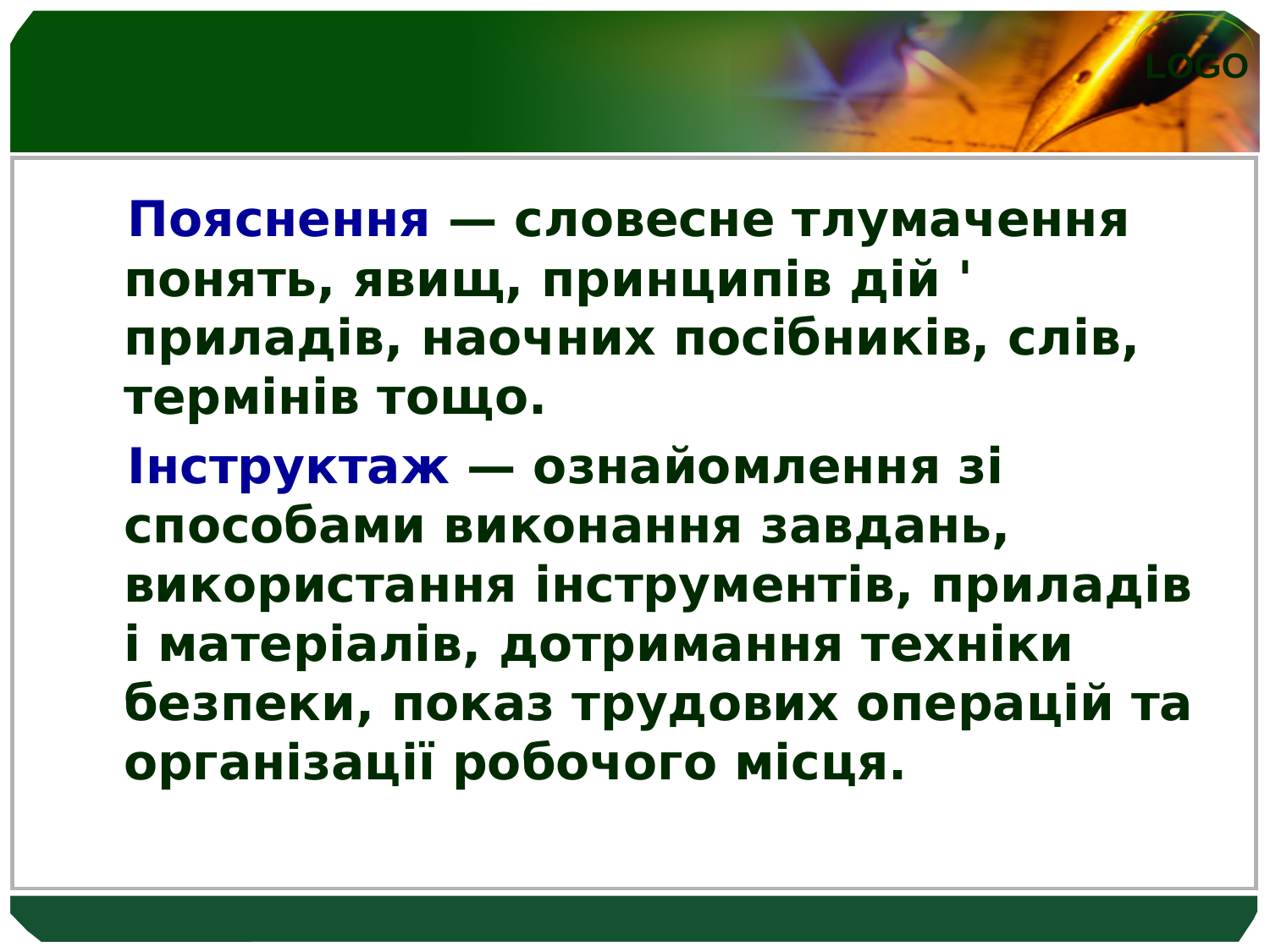

#
   Пояснення — словесне тлумачення понять, явищ, принципів дій ' приладів, наочних посібників, слів, термінів тощо.
   Інструктаж — ознайомлення зі способами виконання завдань, використання інструментів, приладів і матеріалів, дотримання техніки безпеки, показ трудових операцій та організації робочого місця.